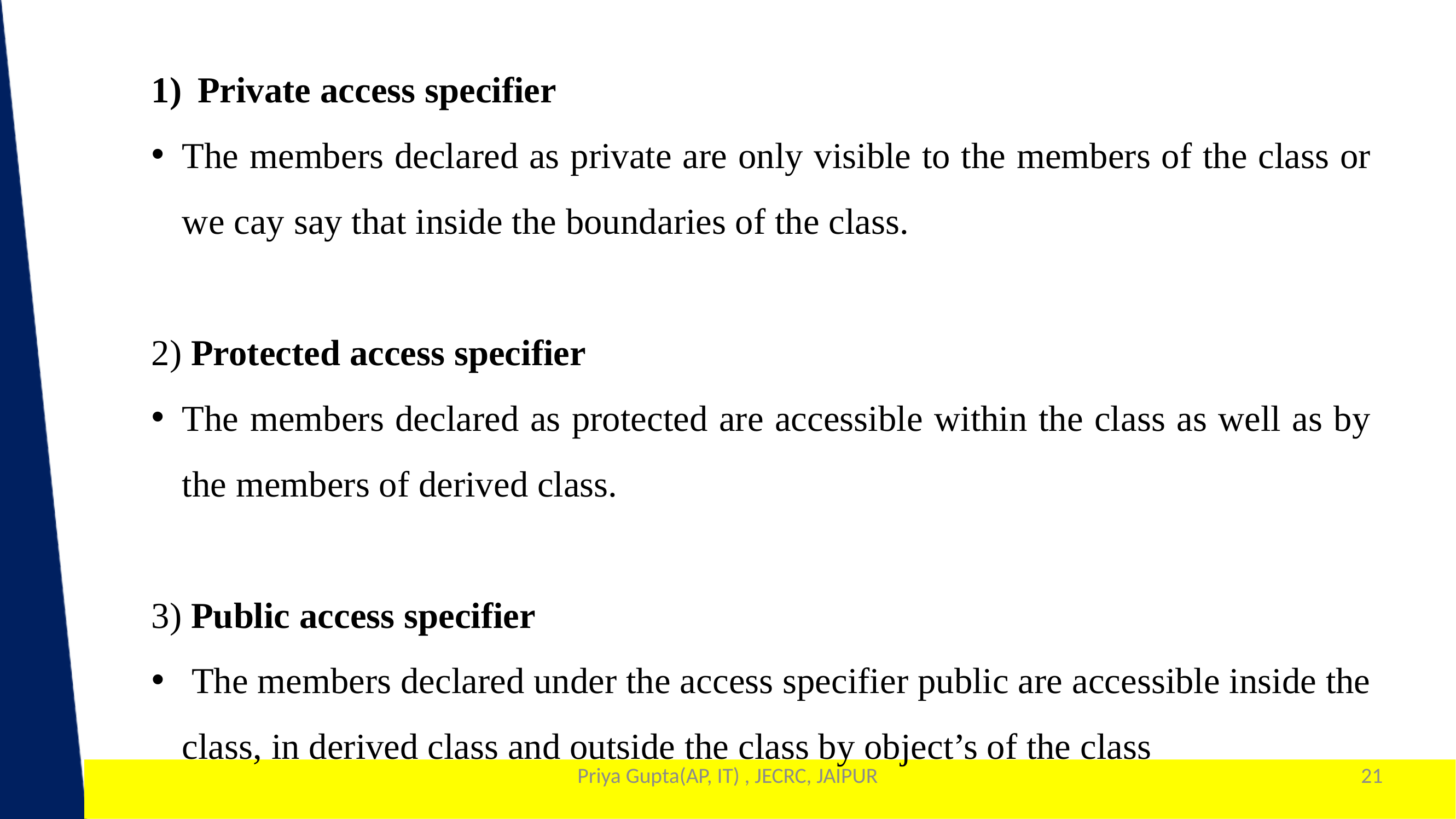

Private access specifier
The members declared as private are only visible to the members of the class or we cay say that inside the boundaries of the class.

2) Protected access specifier
The members declared as protected are accessible within the class as well as by the members of derived class.

3) Public access specifier
 The members declared under the access specifier public are accessible inside the class, in derived class and outside the class by object’s of the class

Priya Gupta(AP, IT) , JECRC, JAIPUR
21
1